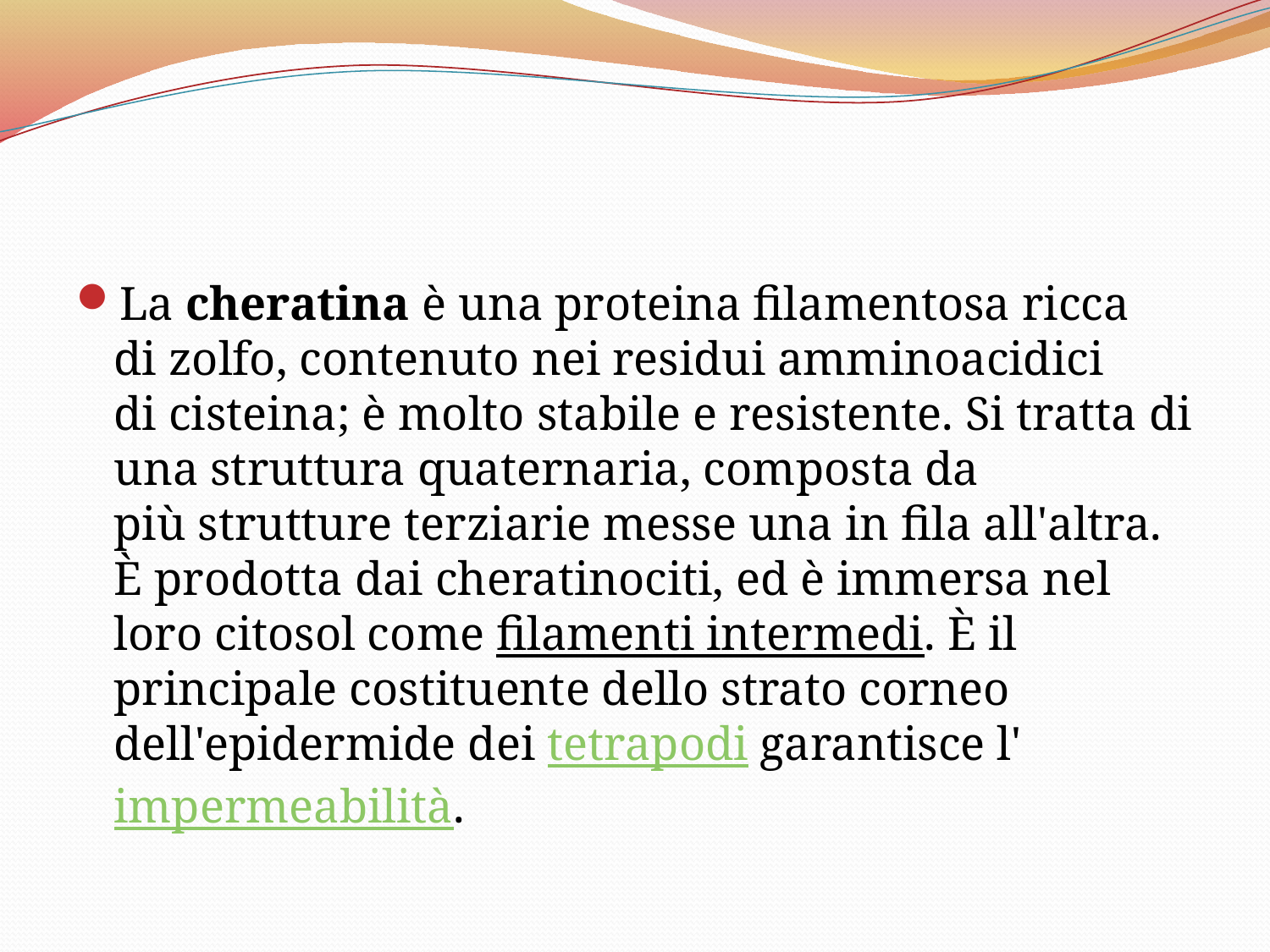

La cheratina è una proteina filamentosa ricca di zolfo, contenuto nei residui amminoacidici di cisteina; è molto stabile e resistente. Si tratta di una struttura quaternaria, composta da più strutture terziarie messe una in fila all'altra. È prodotta dai cheratinociti, ed è immersa nel loro citosol come filamenti intermedi. È il principale costituente dello strato corneo dell'epidermide dei tetrapodi garantisce l'impermeabilità.